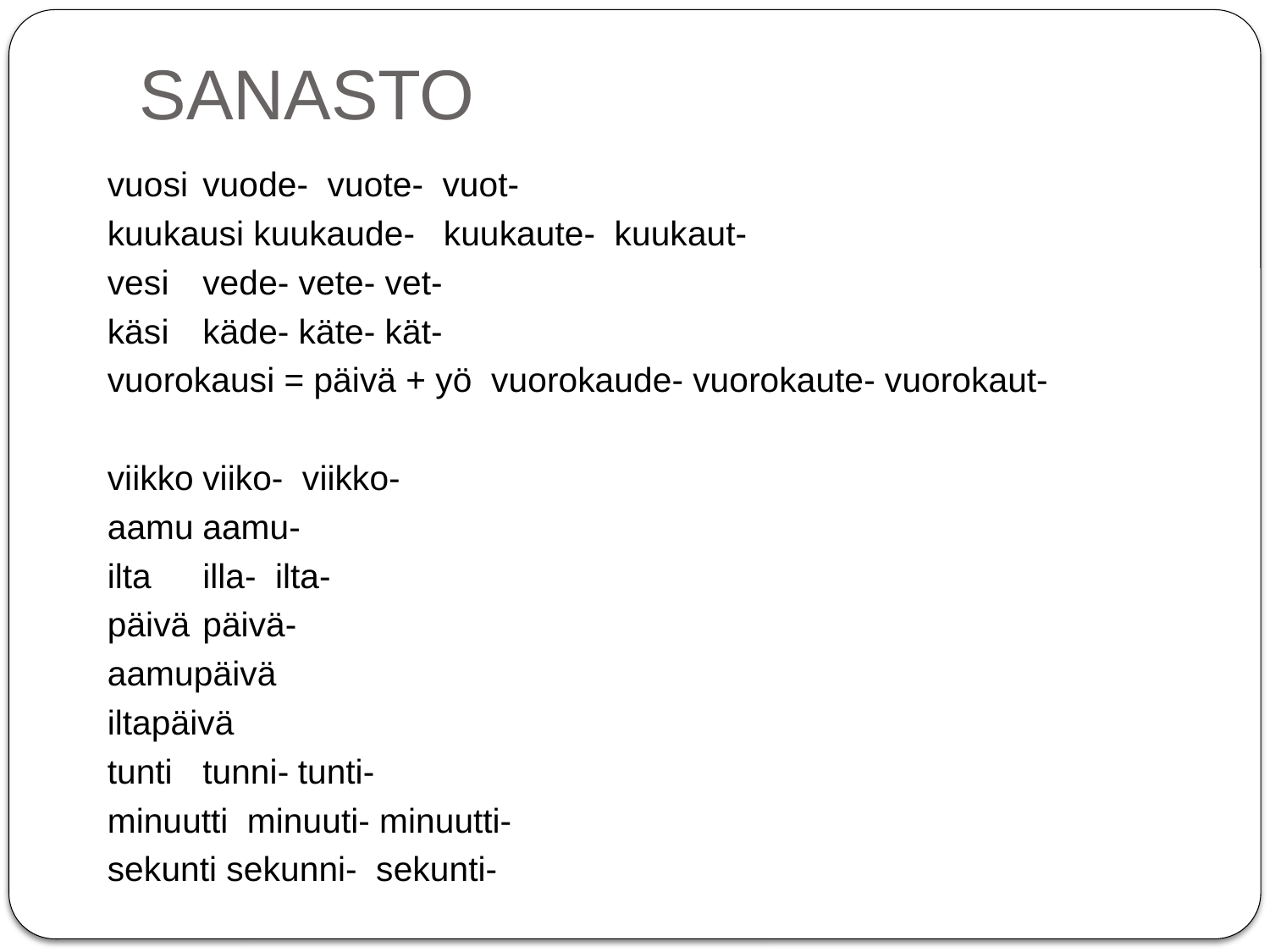

# SANASTO
vuosi	vuode-  vuote-  vuot-
kuukausi kuukaude-   kuukaute-  kuukaut-
vesi	vede- vete- vet-
käsi 	käde- käte- kät-
vuorokausi = päivä + yö  vuorokaude- vuorokaute- vuorokaut-

viikko	viiko-  viikko-
aamu	aamu-
ilta	illa-  ilta-
päivä	päivä-
aamupäivä
iltapäivä
tunti 	tunni-	tunti-
minuutti  minuuti- minuutti-
sekunti sekunni-  sekunti-